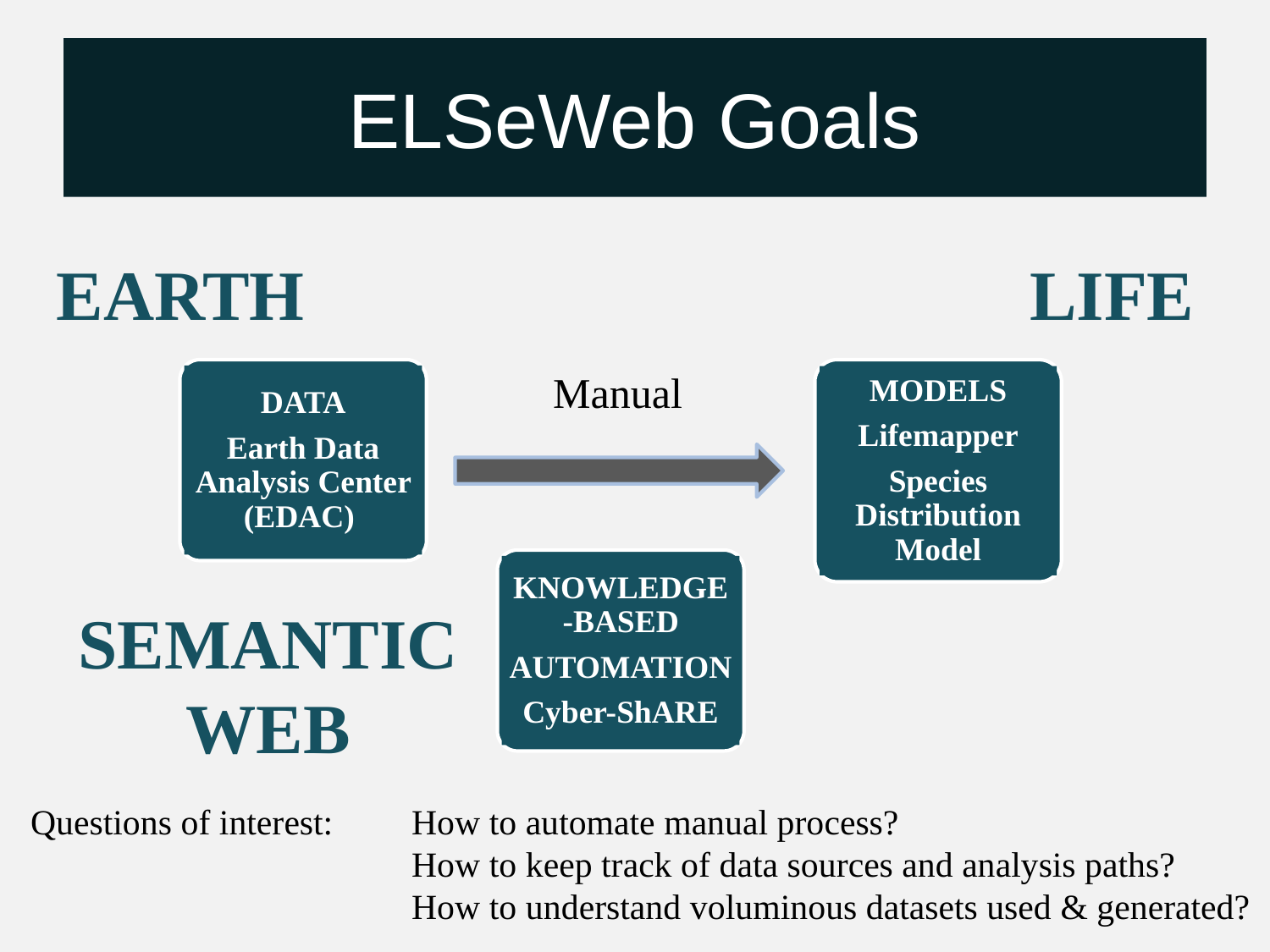

# ELSeWeb Goals
Earth
Life

DATA
Earth Data Analysis Center (EDAC)
Manual

MODELS
Lifemapper
Species Distribution Model

KNOWLEDGE-BASED
AUTOMATION
Cyber-ShARE
Semantic
Web
Questions of interest:	How to automate manual process?
			How to keep track of data sources and analysis paths?
			How to understand voluminous datasets used & generated?